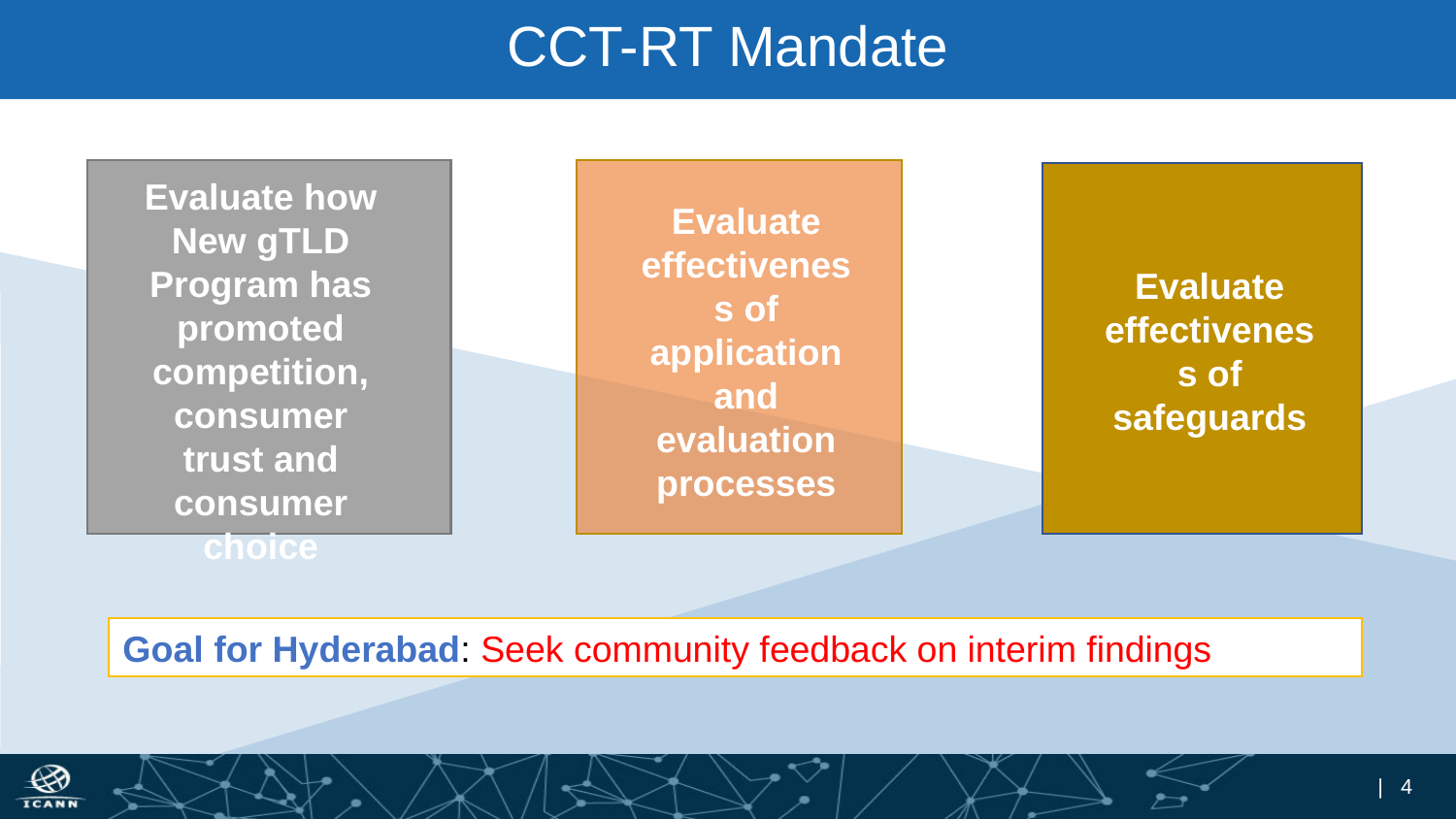

# CCT-RT Mandate

Evaluate how New gTLD Program has promoted competition, consumer trust and consumer choice
Evaluate effectiveness of application and evaluation processes
Evaluate effectiveness of safeguards
Goal for Hyderabad: Seek community feedback on interim findings